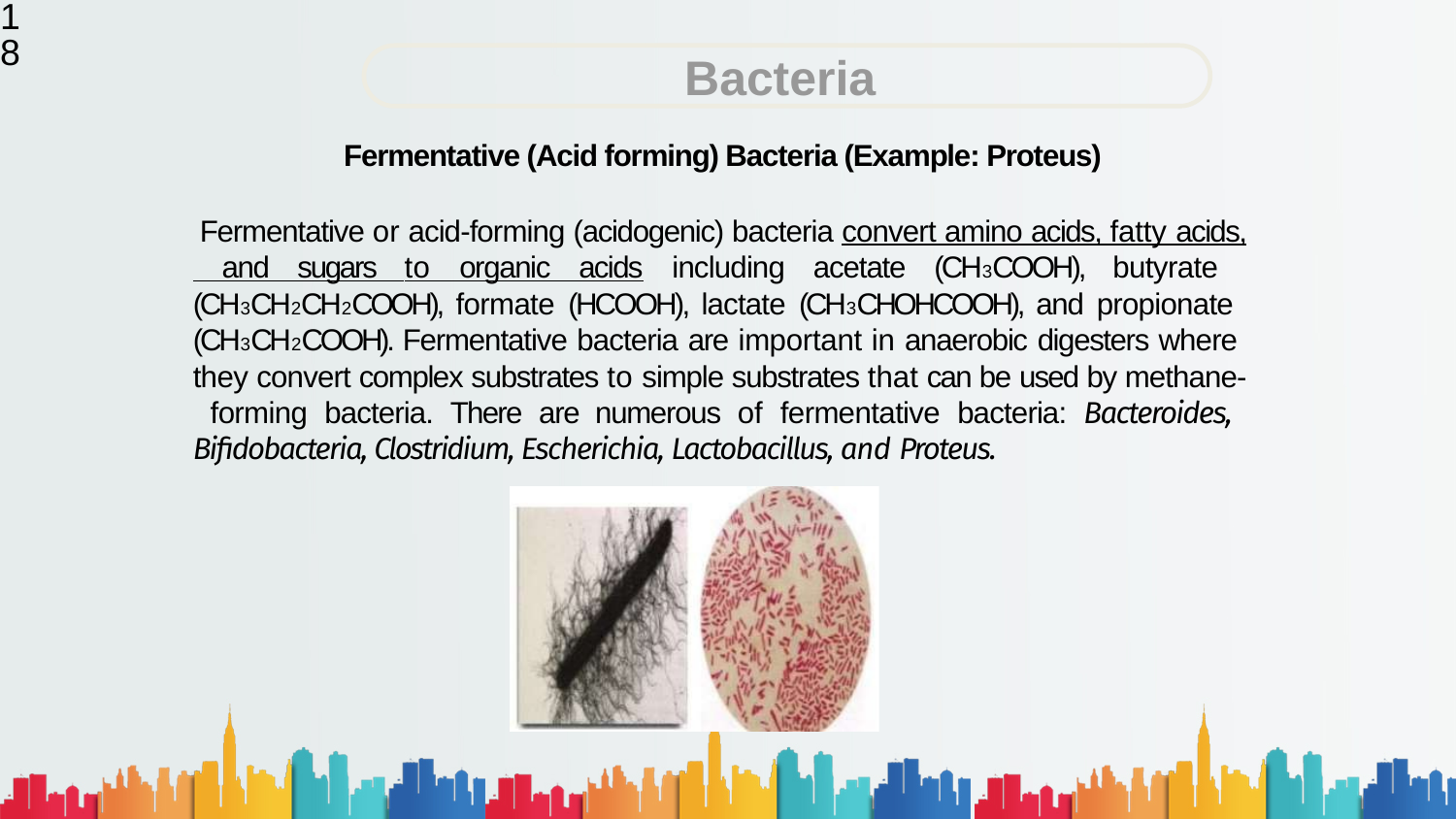

#
18
Bacteria
Fermentative (Acid forming) Bacteria (Example: Proteus)

Fermentative or acid-forming (acidogenic) bacteria convert amino acids, fatty acids,  and sugars to organic acids including acetate (CH3COOH), butyrate  (CH3CH2CH2COOH), formate (HCOOH), lactate (CH3CHOHCOOH), and propionate  (CH3CH2COOH). Fermentative bacteria are important in anaerobic digesters where  they convert complex substrates to simple substrates that can be used by methane-  forming bacteria. There are numerous of fermentative bacteria: Bacteroides,  Bifidobacteria, Clostridium, Escherichia, Lactobacillus, and Proteus.